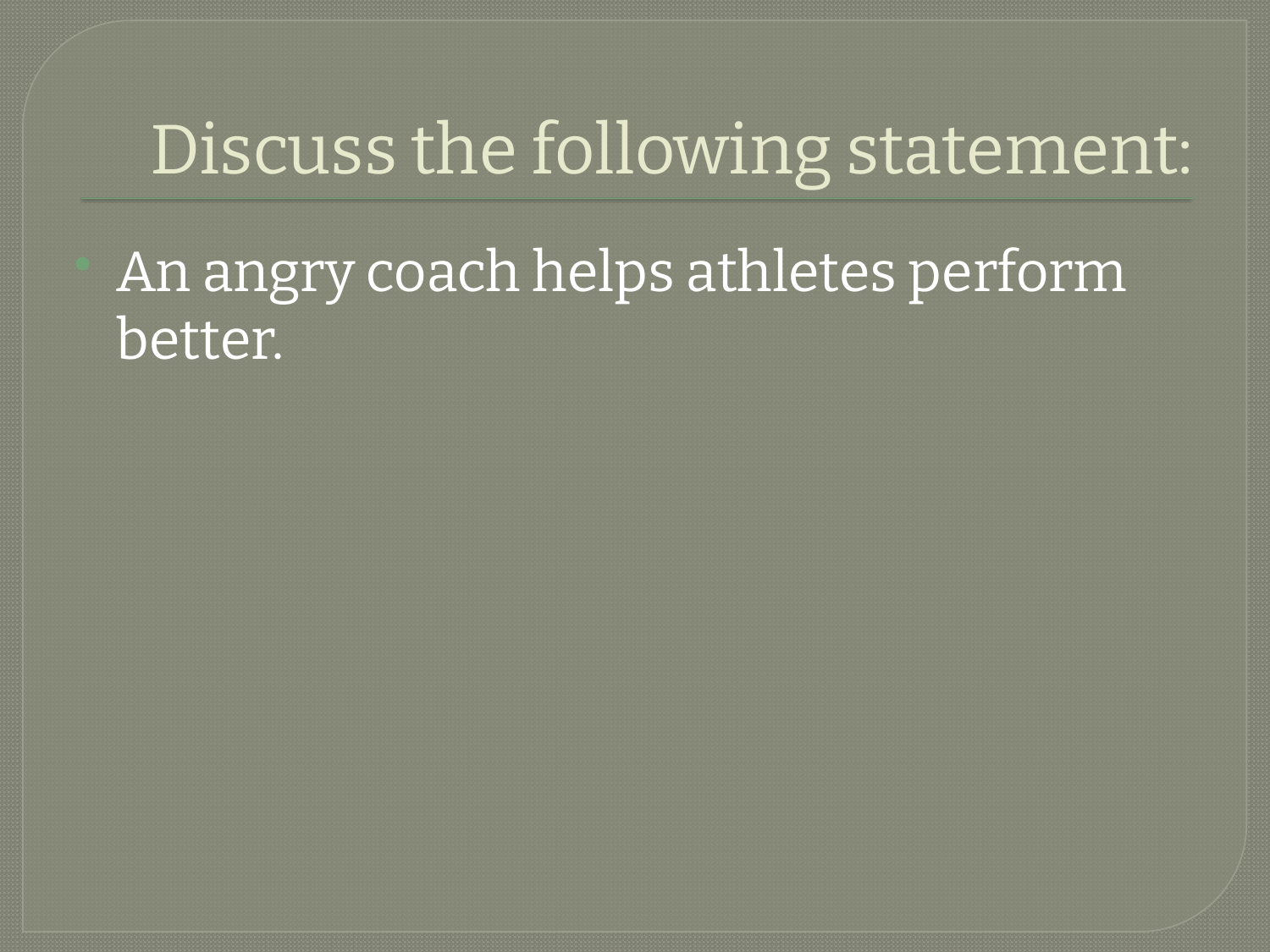

# Discuss the following statement:
An angry coach helps athletes perform better.